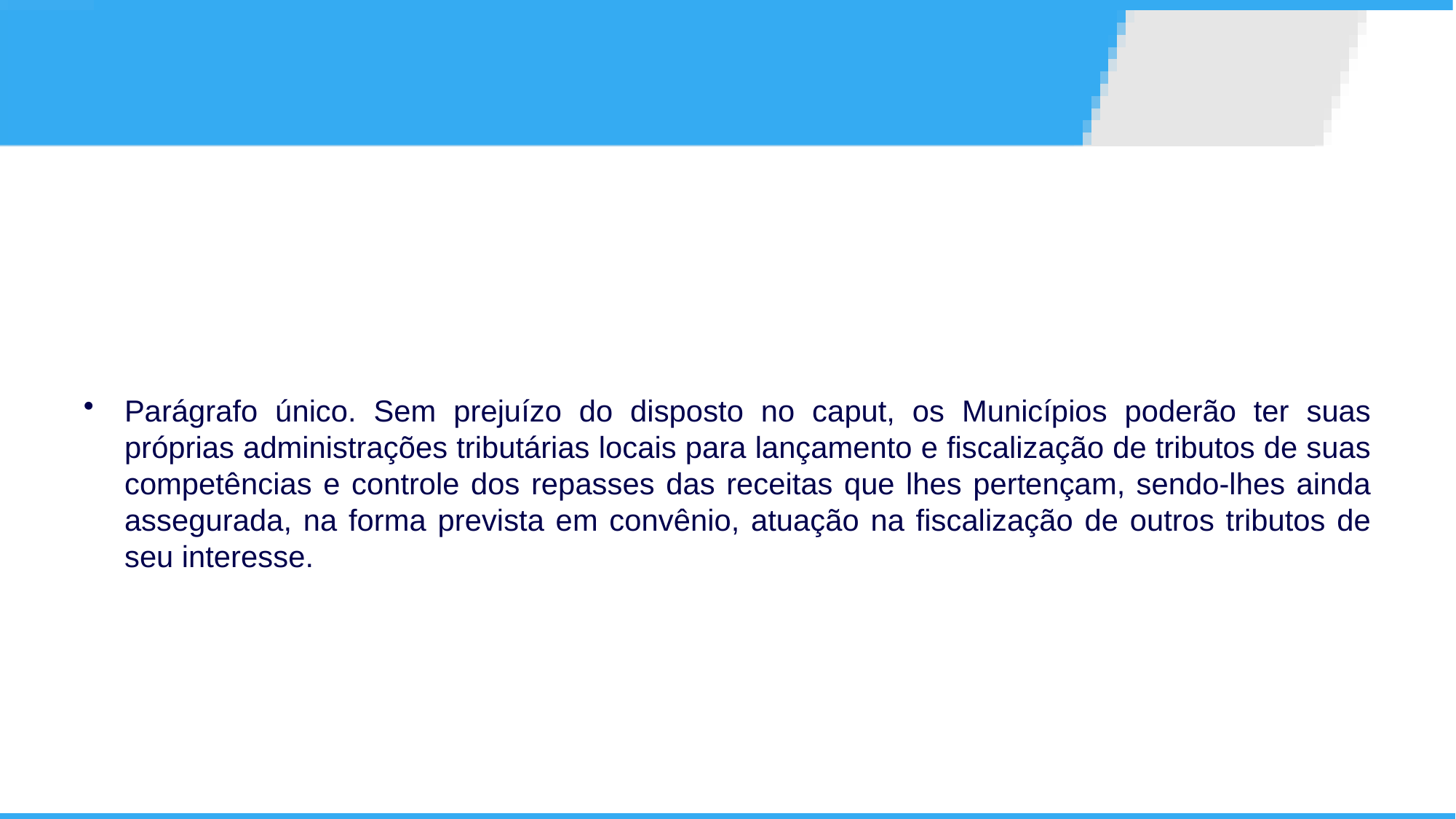

Parágrafo único. Sem prejuízo do disposto no caput, os Municípios poderão ter suas próprias administrações tributárias locais para lançamento e fiscalização de tributos de suas competências e controle dos repasses das receitas que lhes pertençam, sendo-lhes ainda assegurada, na forma prevista em convênio, atuação na fiscalização de outros tributos de seu interesse.